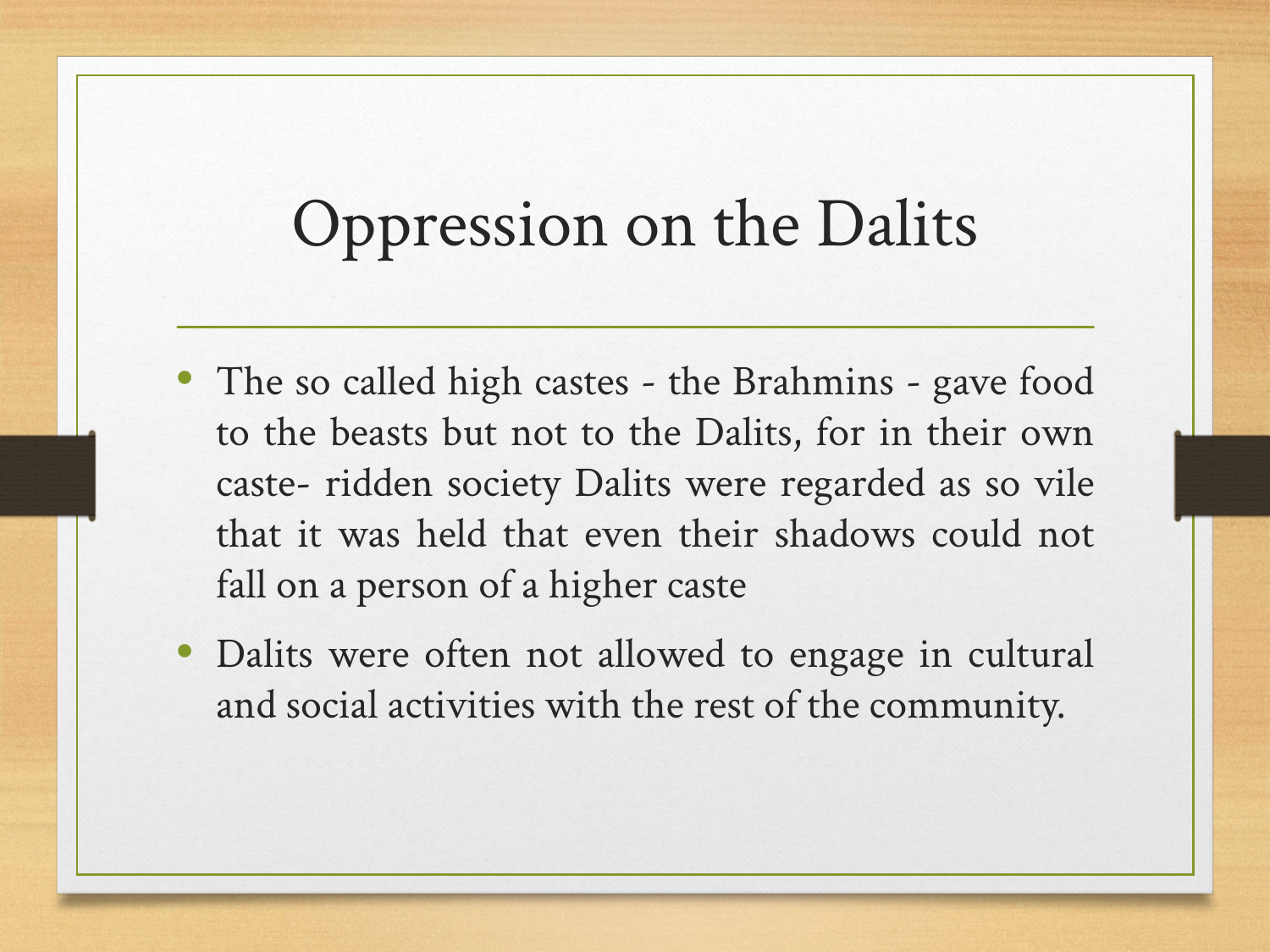

# Oppression on the Dalits
The so called high castes - the Brahmins - gave food to the beasts but not to the Dalits, for in their own caste- ridden society Dalits were regarded as so vile that it was held that even their shadows could not fall on a person of a higher caste
Dalits were often not allowed to engage in cultural and social activities with the rest of the community.